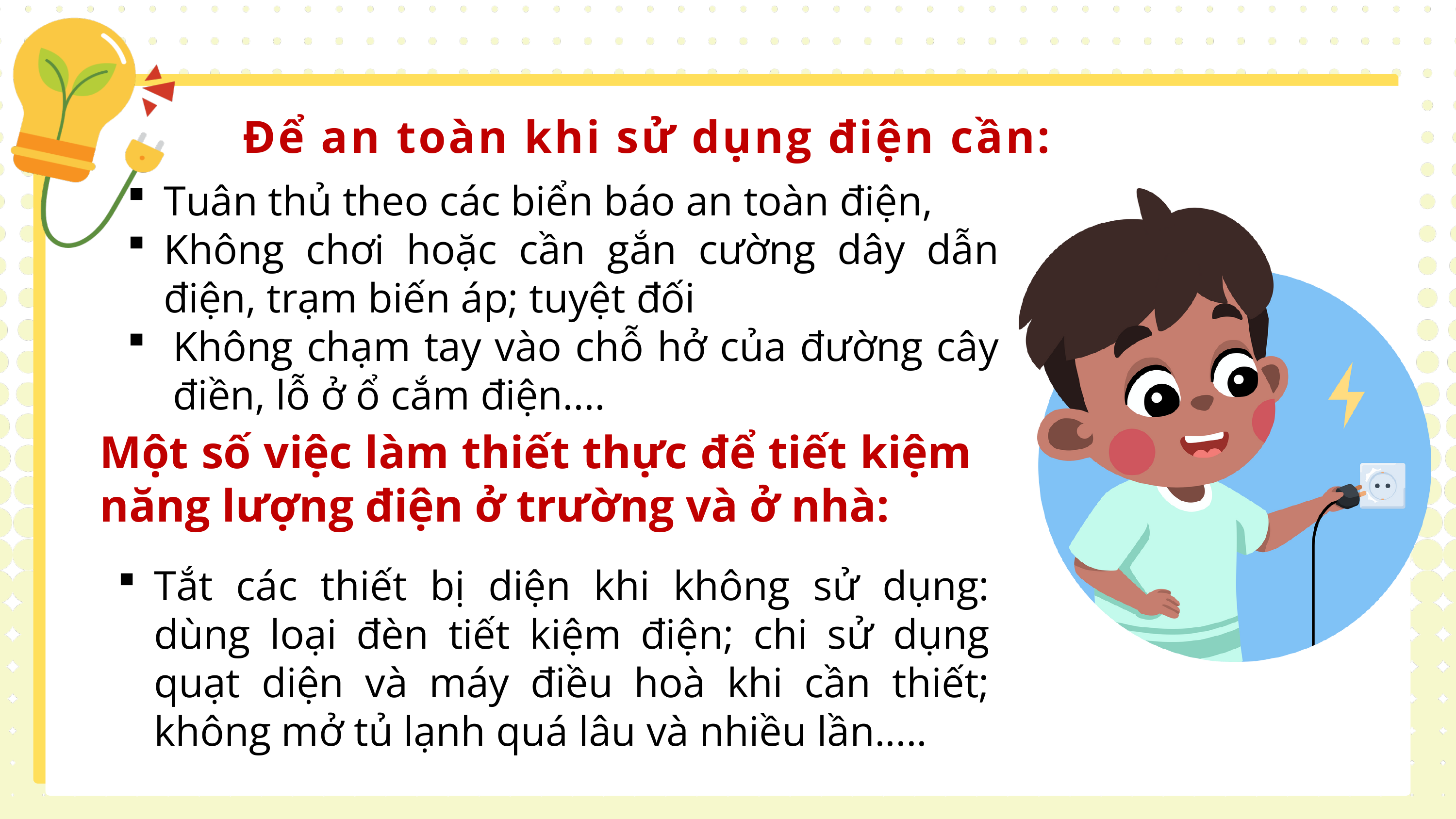

Để an toàn khi sử dụng điện cần:
Tuân thủ theo các biển báo an toàn điện,
Không chơi hoặc cần gắn cường dây dẫn điện, trạm biến áp; tuyệt đối
Không chạm tay vào chỗ hở của đường cây điền, lỗ ở ổ cắm điện....

Một số việc làm thiết thực để tiết kiệm năng lượng điện ở trường và ở nhà:
Tắt các thiết bị diện khi không sử dụng: dùng loại đèn tiết kiệm điện; chi sử dụng quạt diện và máy điều hoà khi cần thiết; không mở tủ lạnh quá lâu và nhiều lần.....